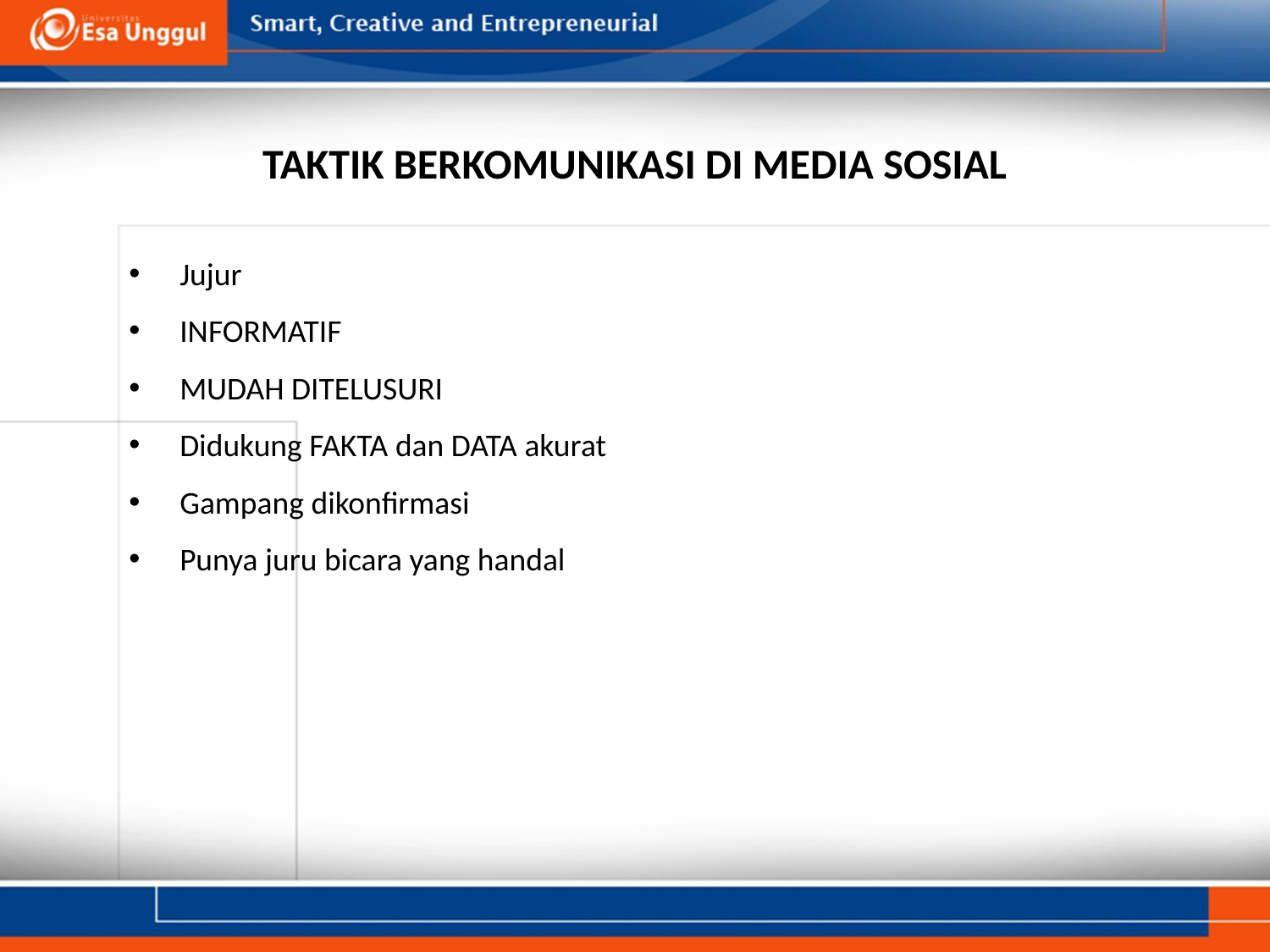

TAKTIK BERKOMUNIKASI DI MEDIA SOSIAL
Jujur
Informatif
Mudah ditelusuri
Didukung FAKTA dan DATA akurat
Gampang dikonfirmasi
Punya juru bicara yang handal